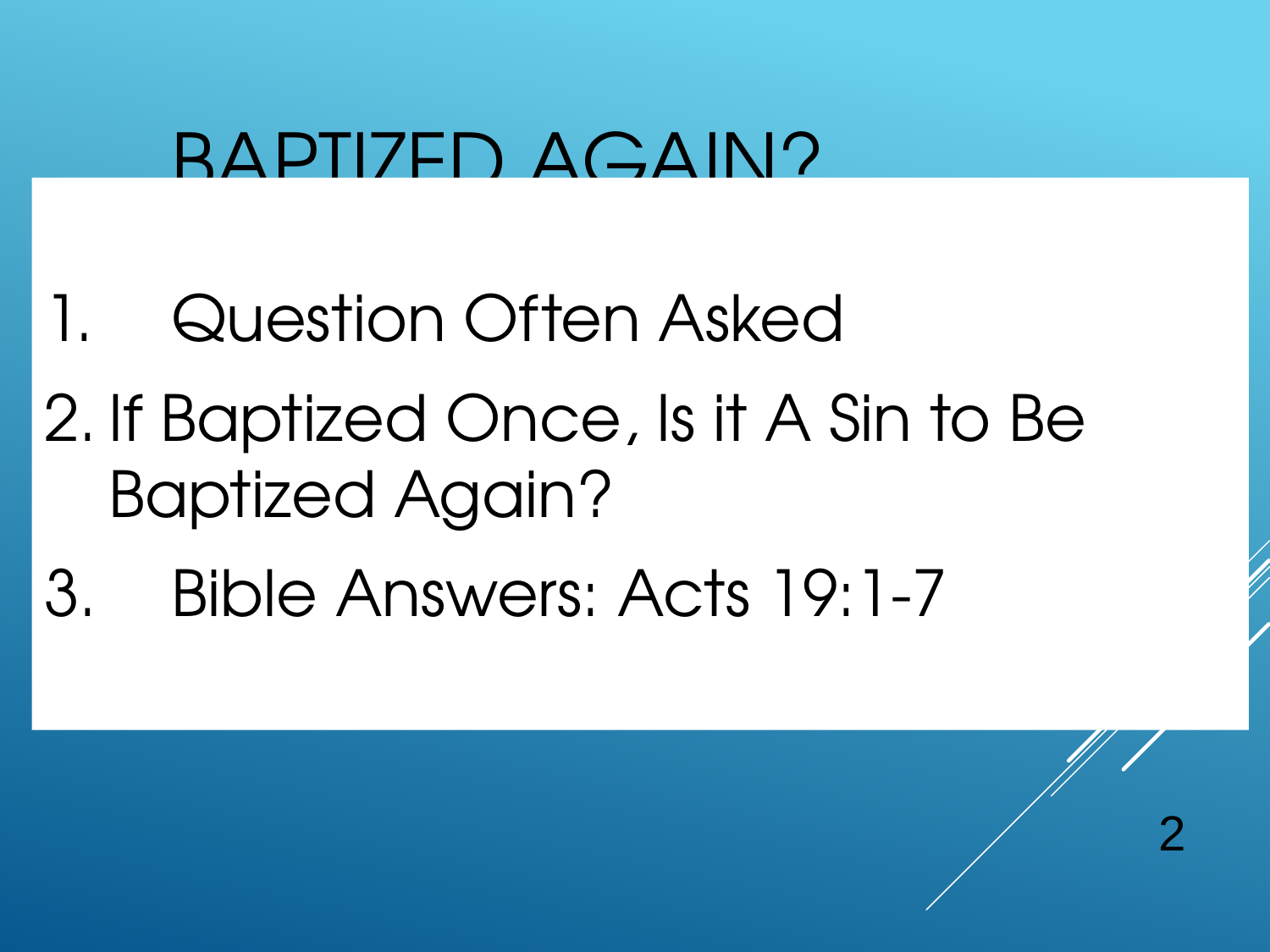

# BAPTIZED AGAIN?
1.	Question Often Asked
2.	If Baptized Once, Is it A Sin to Be Baptized Again?
3.	Bible Answers: Acts 19:1-7
2